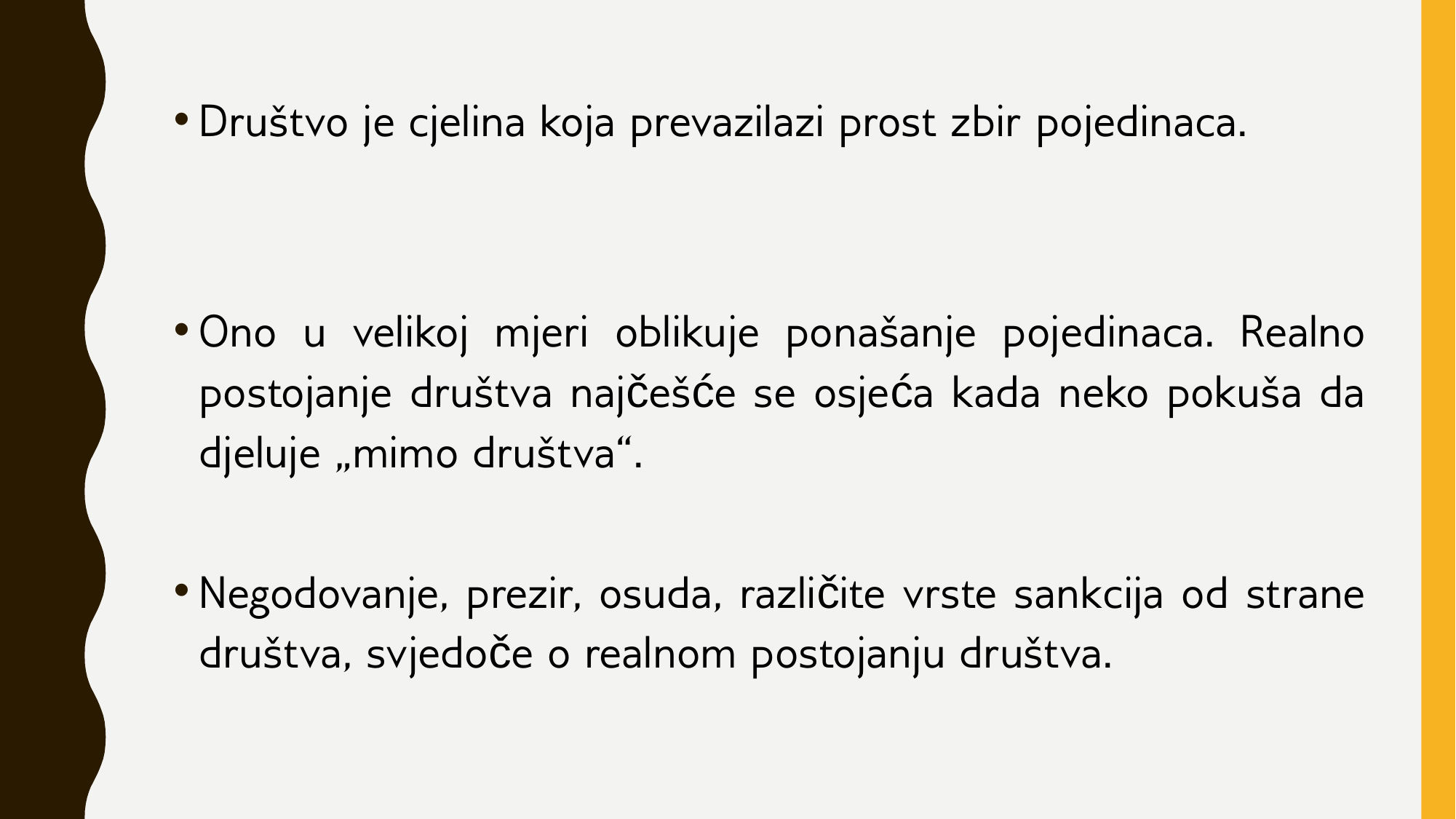

Društvo je cjelina koja prevazilazi prost zbir pojedinaca.

Ono u velikoj mjeri oblikuje ponašanje pojedinaca. Realno postojanje društva najčešće se osjeća kada neko pokuša da djeluje „mimo društva“.

Negodovanje, prezir, osuda, različite vrste sankcija od strane društva, svjedoče o realnom postojanju društva.